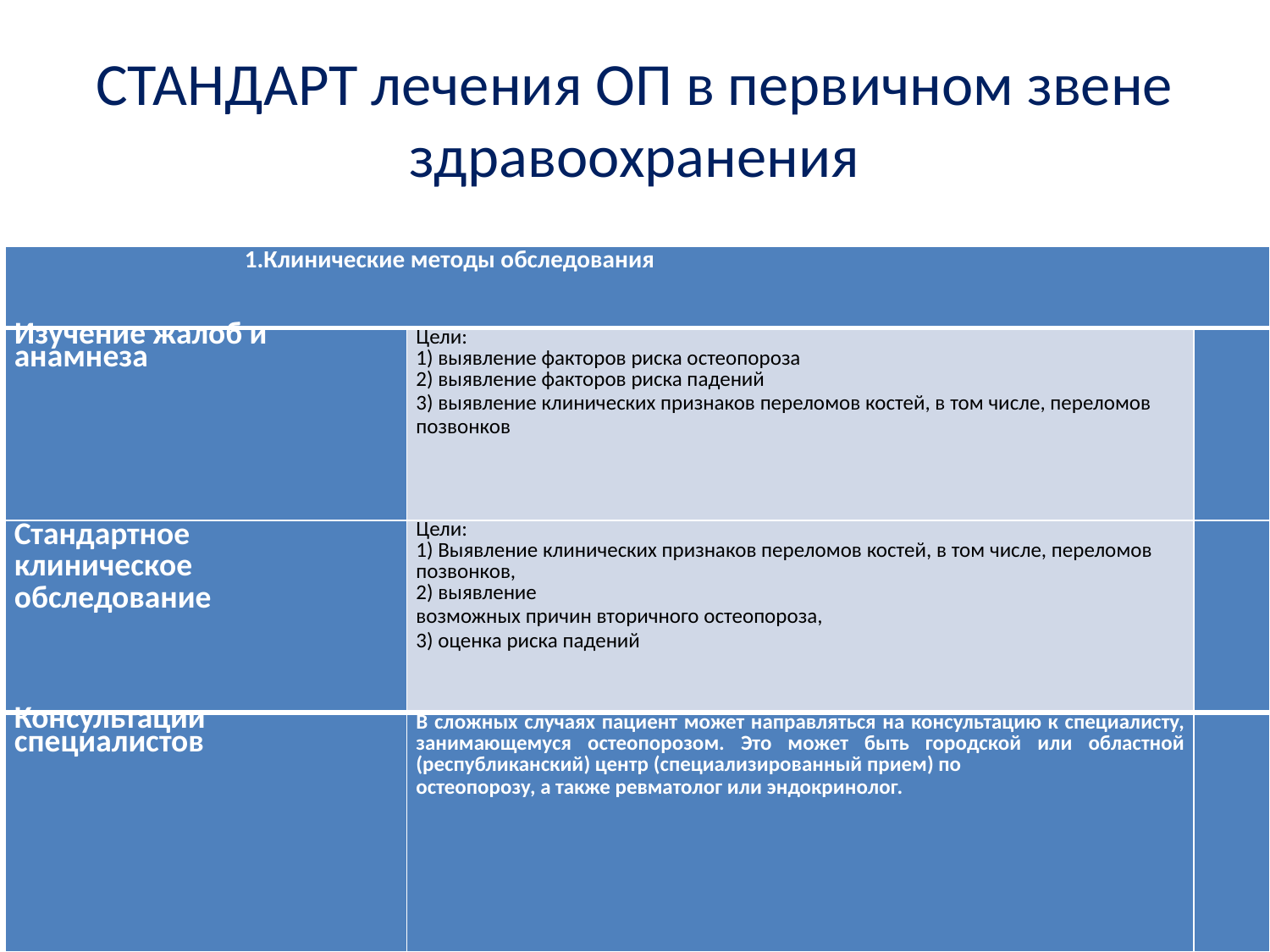

# СТАНДАРТ лечения ОП в первичном звене здравоохранения
| 1.Клинические методы обследования |  |  |
| --- | --- | --- |
| Изучение жалоб и анамнеза | Цели: 1) выявление факторов риска остеопороза 2) выявление факторов риска падений 3) выявление клинических признаков переломов костей, в том числе, переломов позвонков |  |
| Стандартное клиническое обследование | Цели: 1) Выявление клинических признаков переломов костей, в том числе, переломов позвонков, 2) выявление возможных причин вторичного остеопороза, 3) оценка риска падений |  |
| Консультации специалистов | В сложных случаях пациент может направляться на консультацию к специалисту, занимающемуся остеопорозом. Это может быть городской или областной (республиканский) центр (специализированный прием) по остеопорозу, а также ревматолог или эндокринолог. |  |